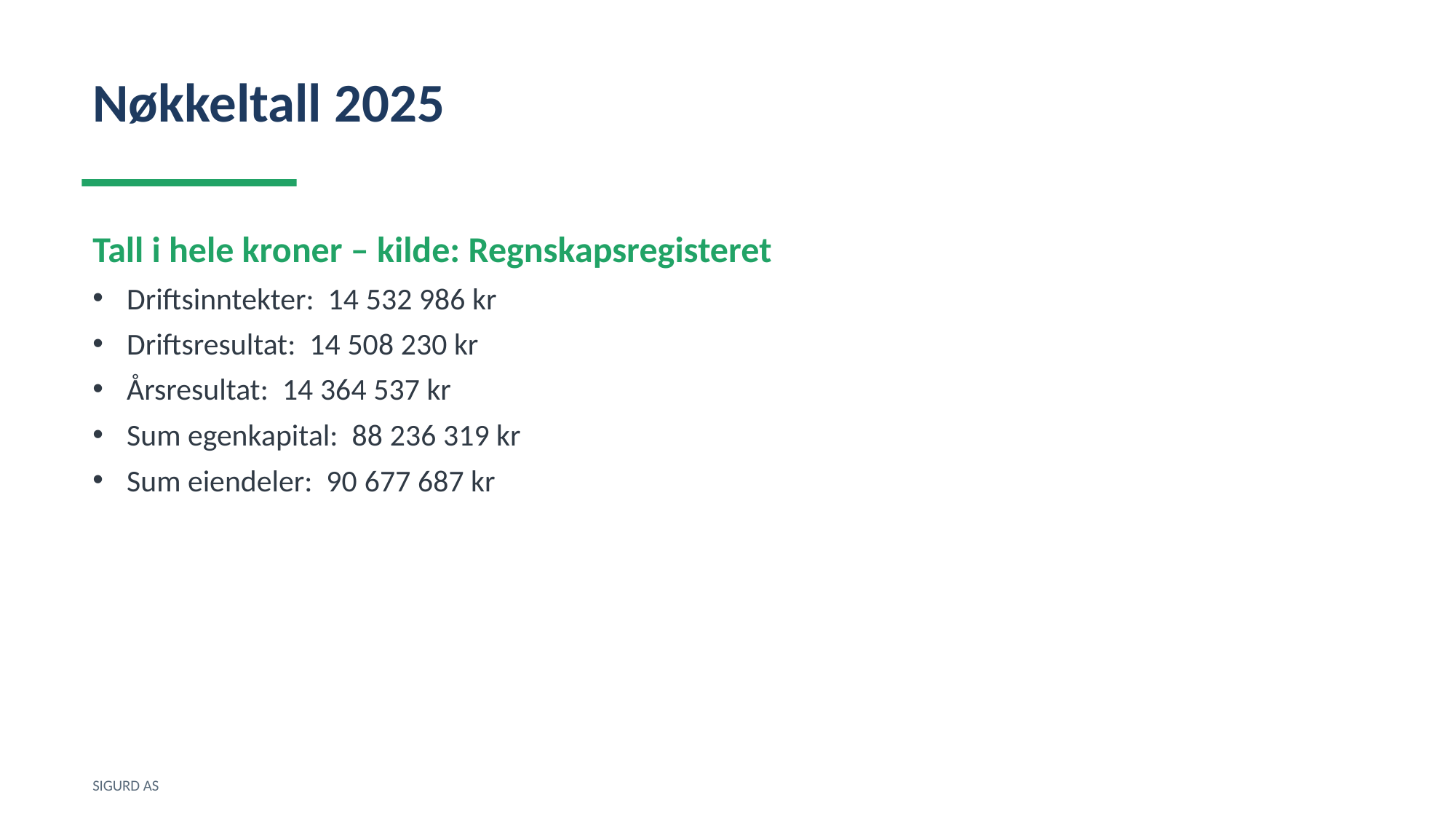

Nøkkeltall 2025

Tall i hele kroner – kilde: Regnskapsregisteret
Driftsinntekter:  14 532 986 kr
Driftsresultat:  14 508 230 kr
Årsresultat:  14 364 537 kr
Sum egenkapital:  88 236 319 kr
Sum eiendeler:  90 677 687 kr
SIGURD AS